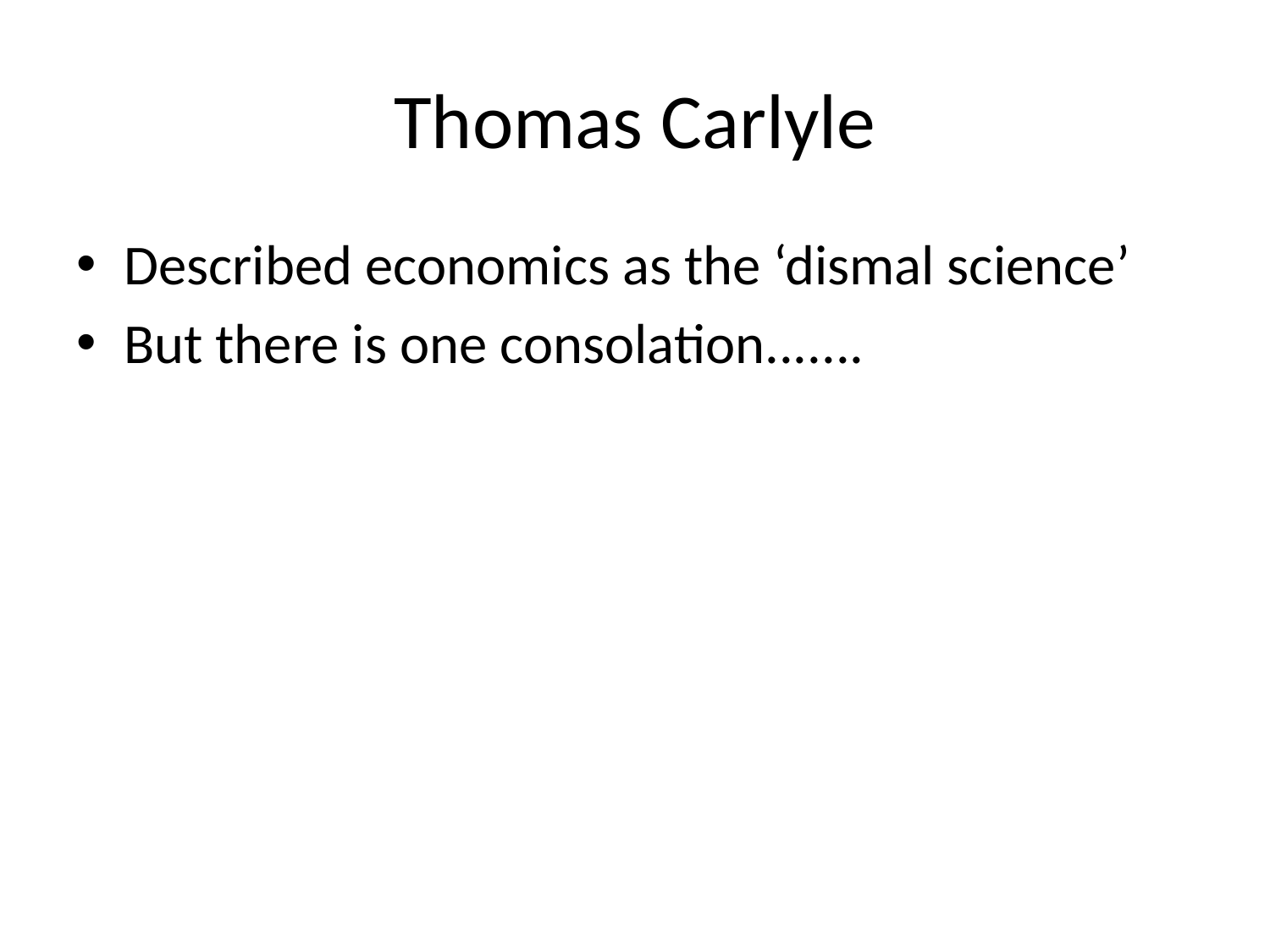

# Thomas Carlyle
Described economics as the ‘dismal science’
But there is one consolation.......